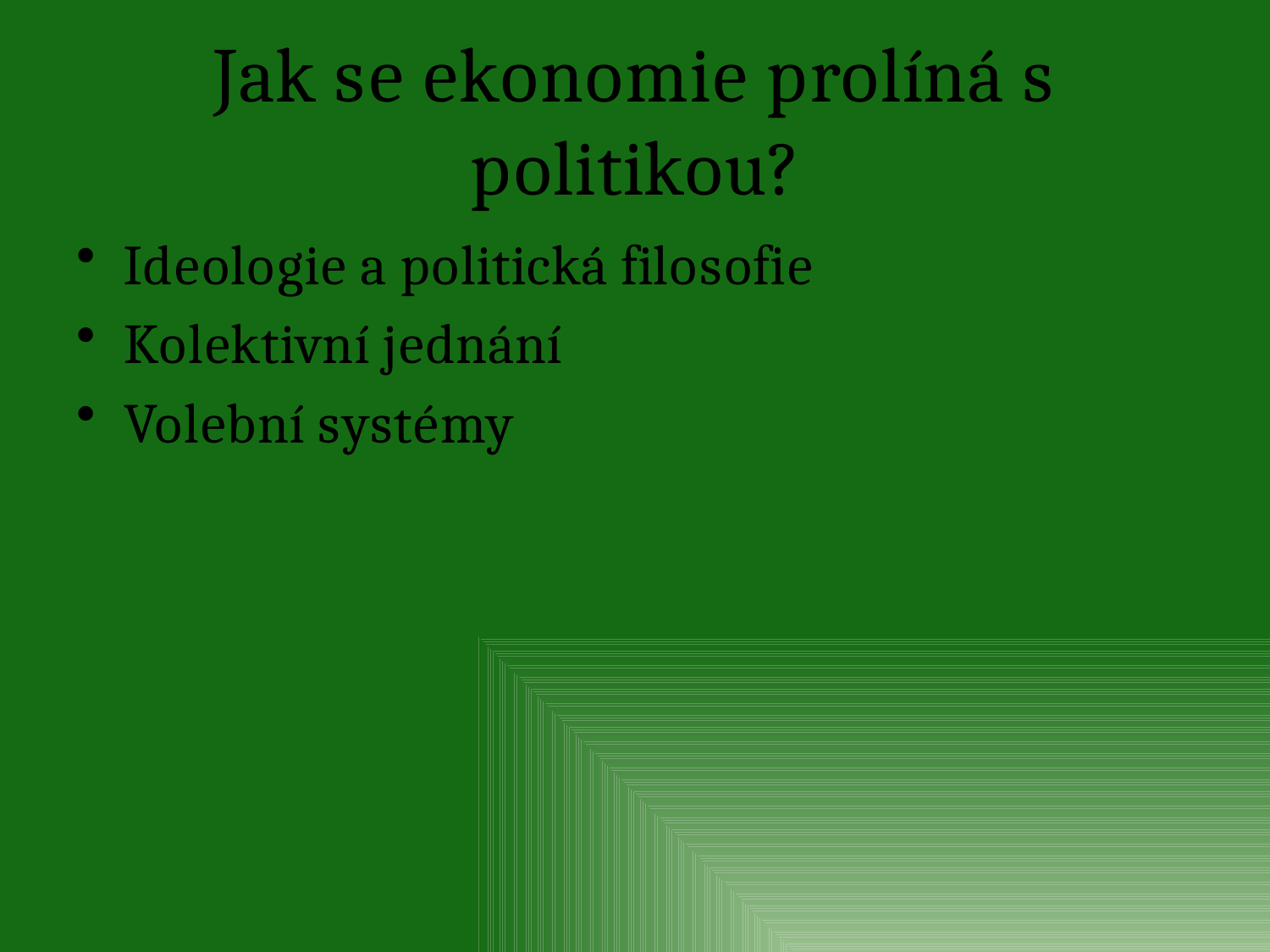

# Jak se ekonomie prolíná s politikou?
Ideologie a politická filosofie
Kolektivní jednání
Volební systémy